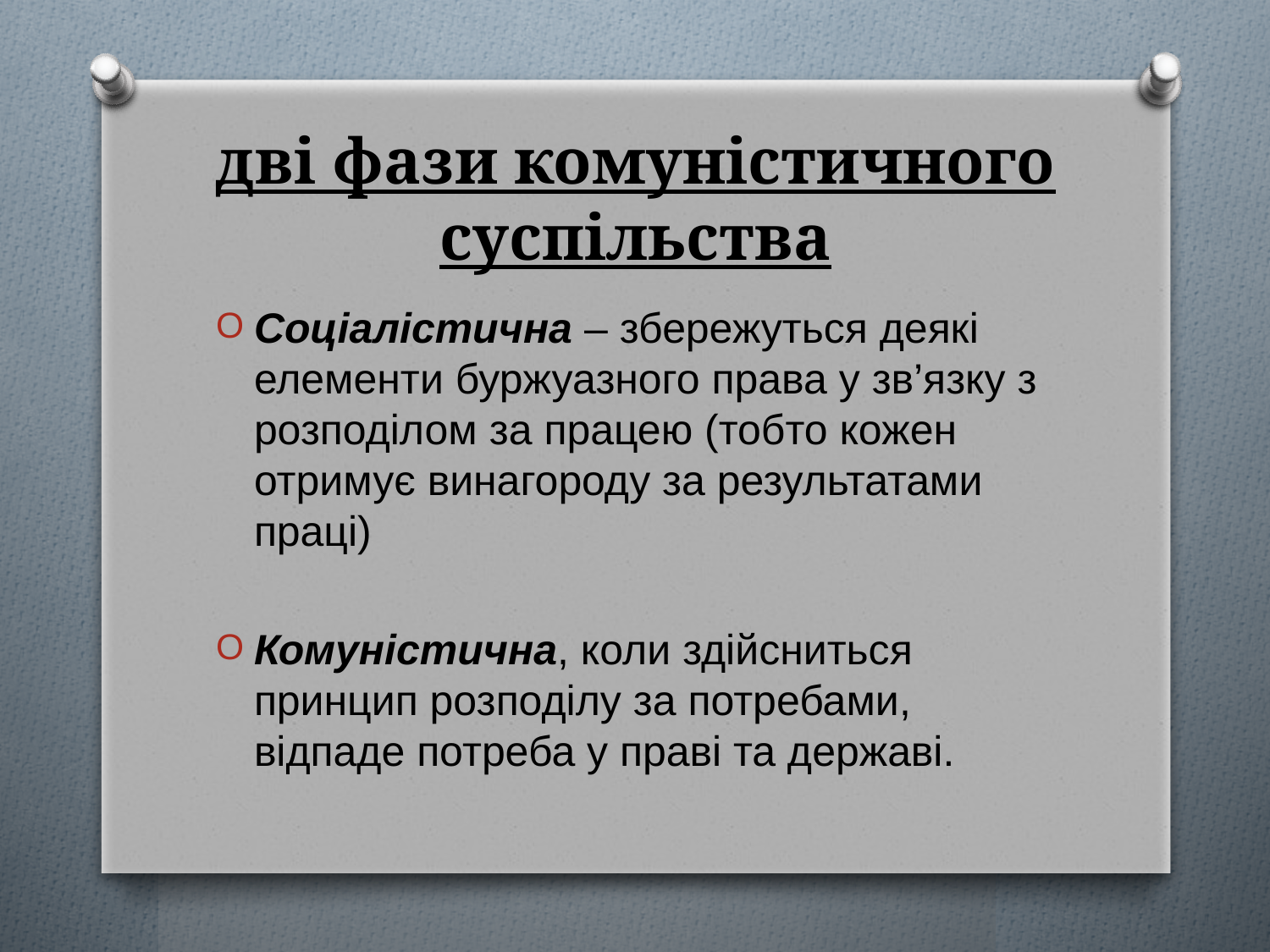

# дві фази комуністичного суспільства
Соціалістична – збережуться деякі елементи буржуазного права у зв’язку з розподілом за працею (тобто кожен отримує винагороду за результатами праці)

Комуністична, коли здійсниться принцип розподілу за потребами, відпаде потреба у праві та державі.